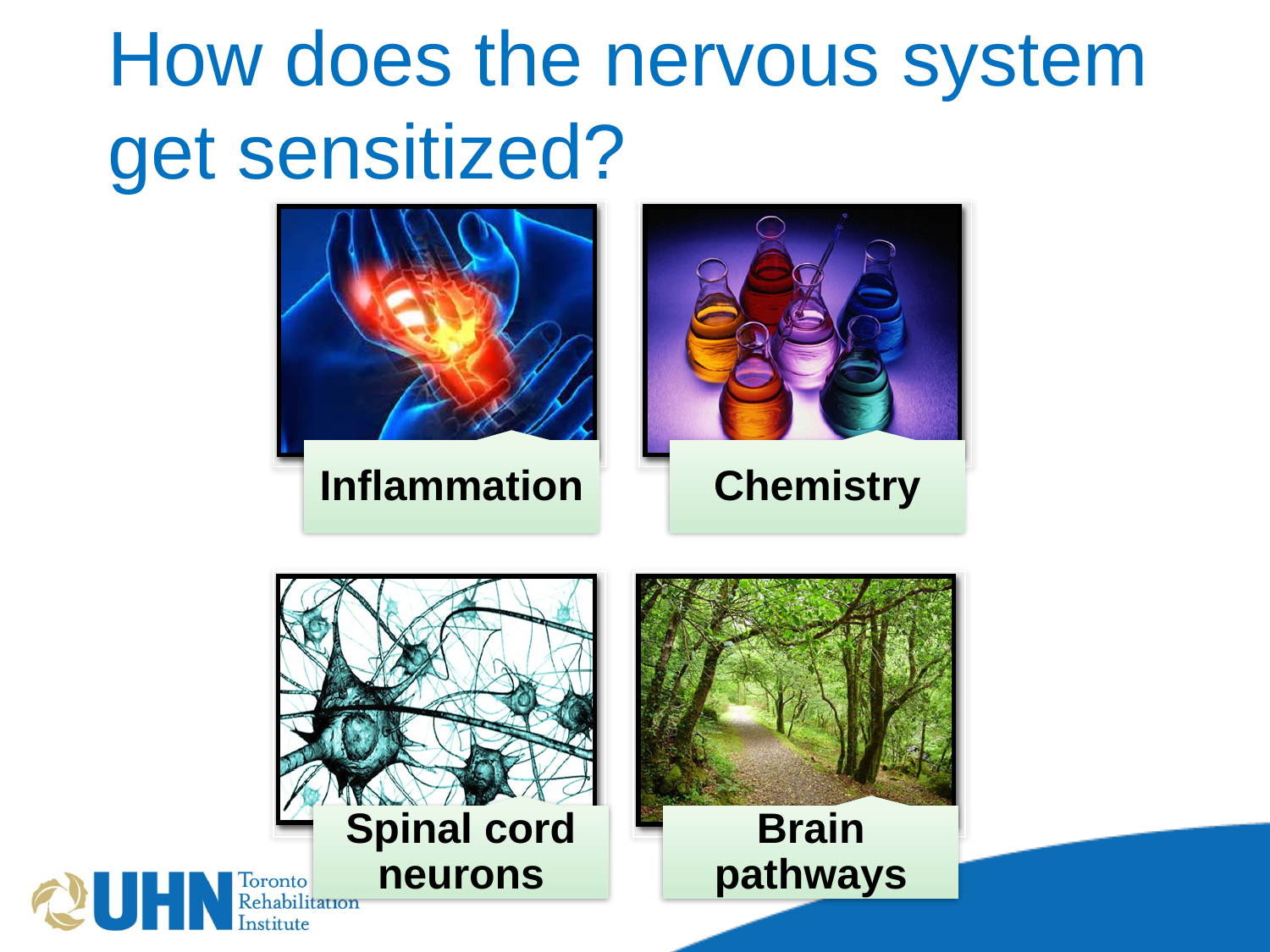

How does the nervous system get sensitized?
Inflammation
Chemistry
Spinal cord neurons
Brain pathways